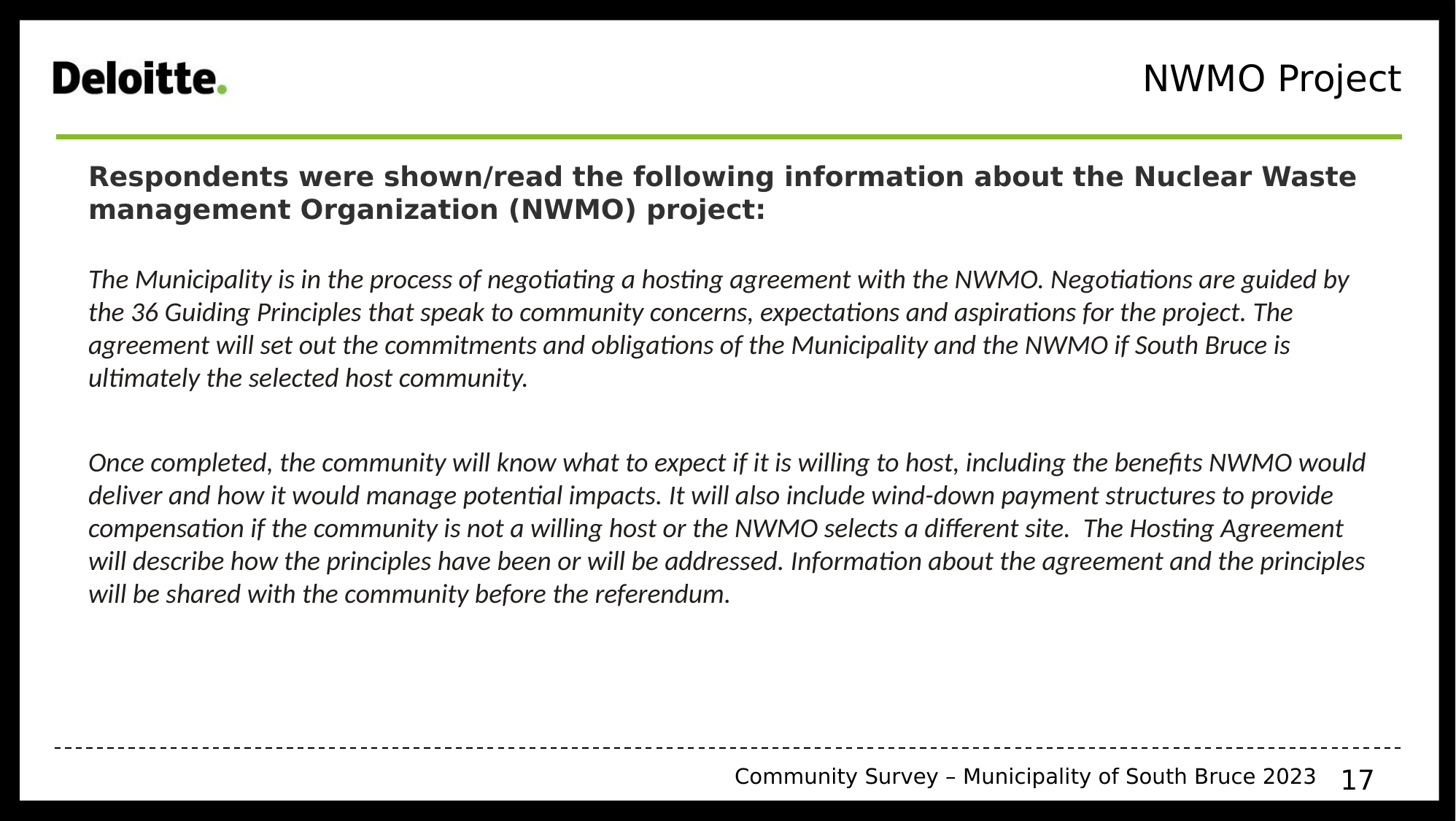

NWMO Project
Respondents were shown/read the following information about the Nuclear Waste management Organization (NWMO) project:
The Municipality is in the process of negotiating a hosting agreement with the NWMO. Negotiations are guided by the 36 Guiding Principles that speak to community concerns, expectations and aspirations for the project. The agreement will set out the commitments and obligations of the Municipality and the NWMO if South Bruce is ultimately the selected host community.

Once completed, the community will know what to expect if it is willing to host, including the benefits NWMO would deliver and how it would manage potential impacts. It will also include wind-down payment structures to provide compensation if the community is not a willing host or the NWMO selects a different site.  The Hosting Agreement will describe how the principles have been or will be addressed. Information about the agreement and the principles will be shared with the community before the referendum.
17
Community Survey – Municipality of South Bruce 2023